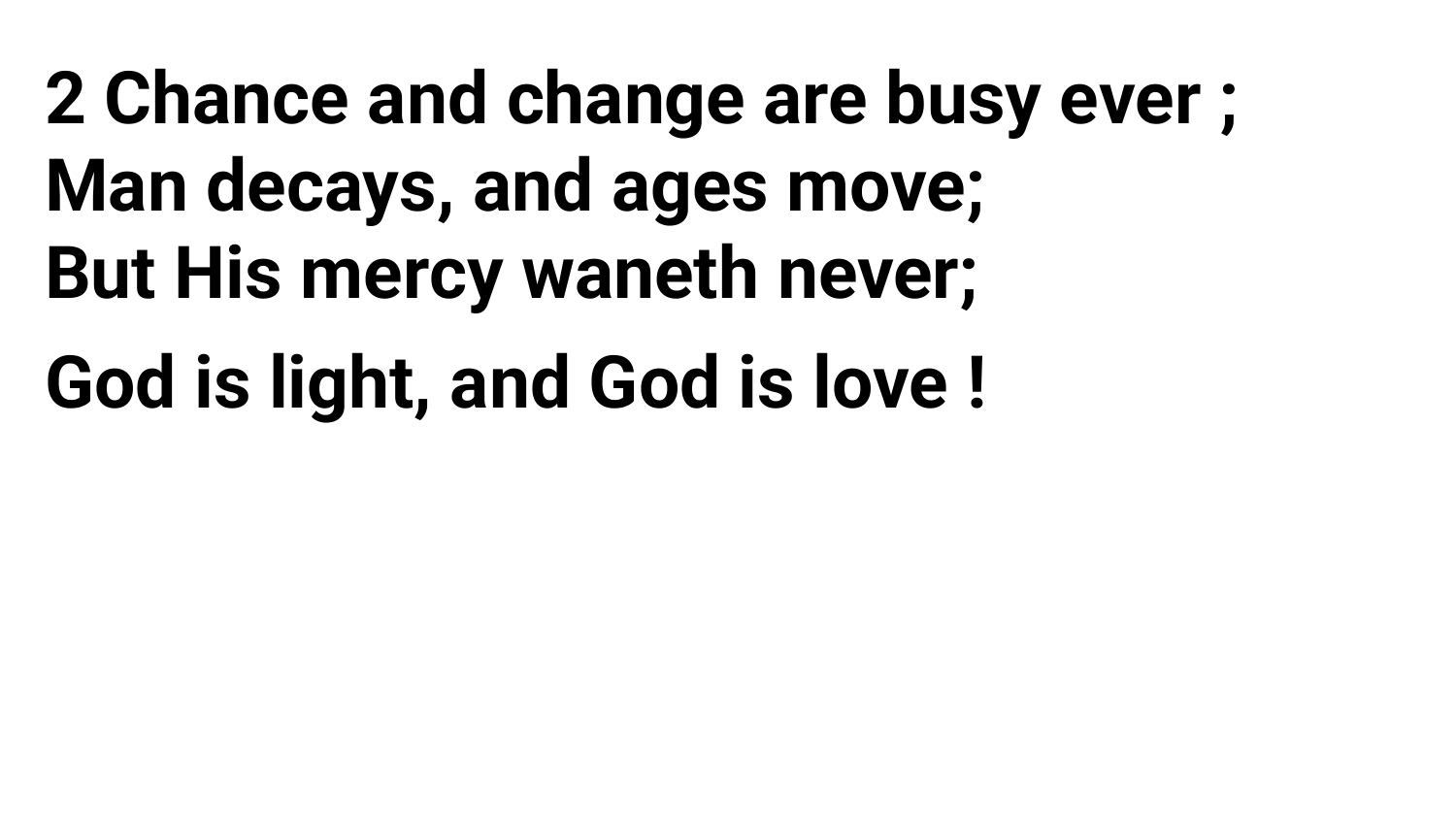

2 Chance and change are busy ever ;
Man decays, and ages move;
But His mercy waneth never;
God is light, and God is love !